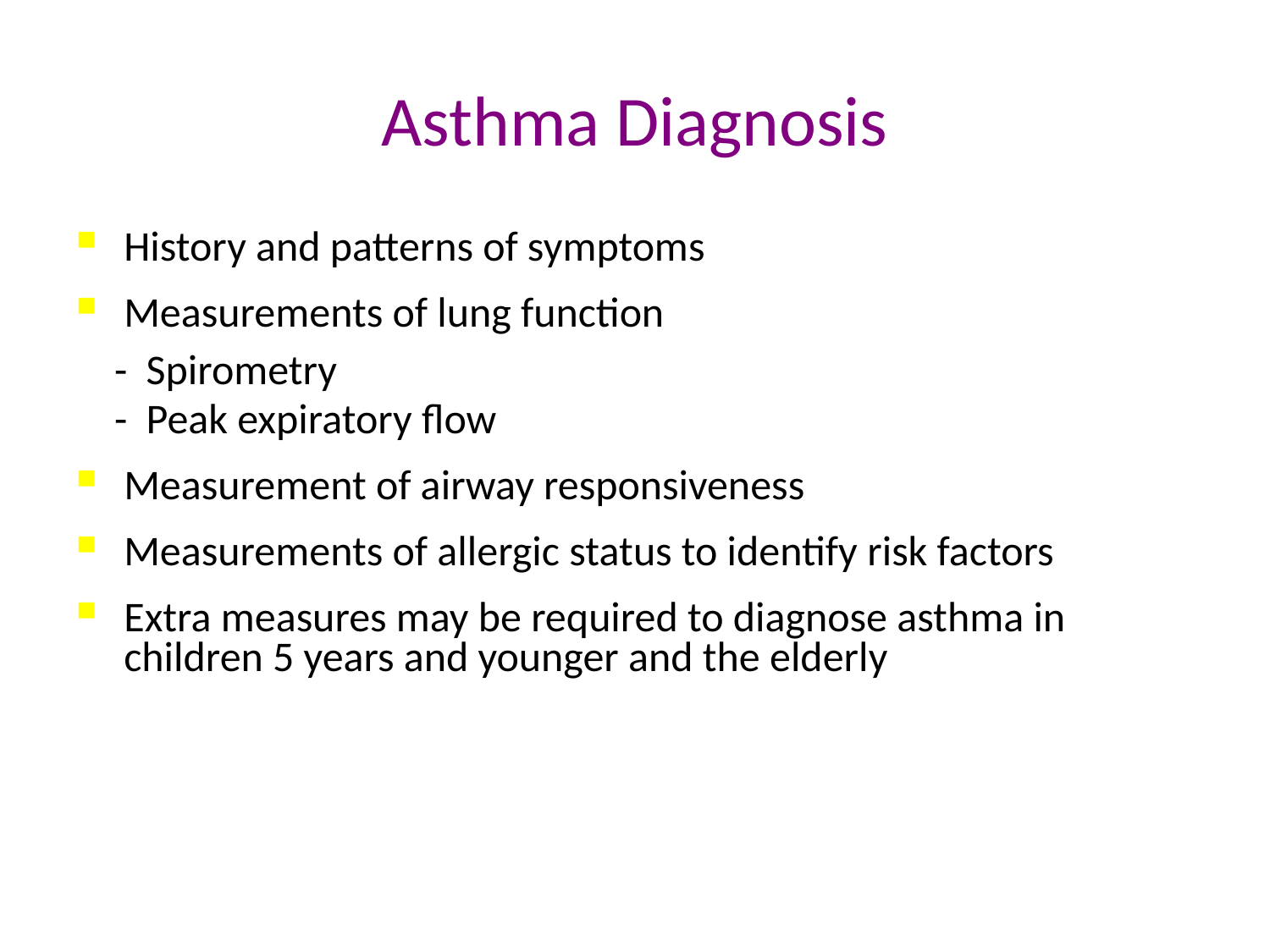

# Asthma Diagnosis
History and patterns of symptoms
Measurements of lung function
    -  Spirometry
    -  Peak expiratory flow
Measurement of airway responsiveness
Measurements of allergic status to identify risk factors
Extra measures may be required to diagnose asthma in children 5 years and younger and the elderly